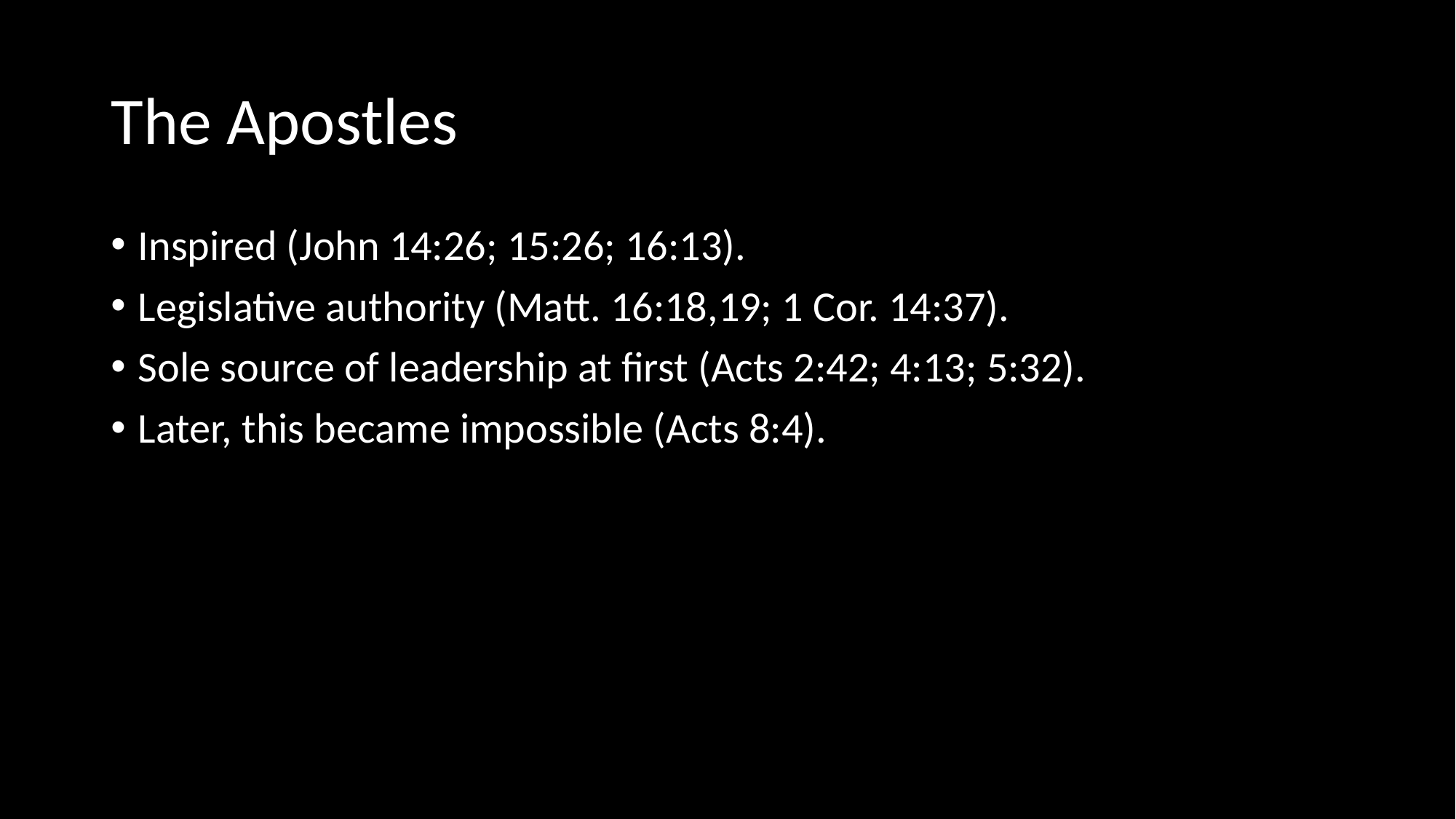

# The Apostles
Inspired (John 14:26; 15:26; 16:13).
Legislative authority (Matt. 16:18,19; 1 Cor. 14:37).
Sole source of leadership at first (Acts 2:42; 4:13; 5:32).
Later, this became impossible (Acts 8:4).